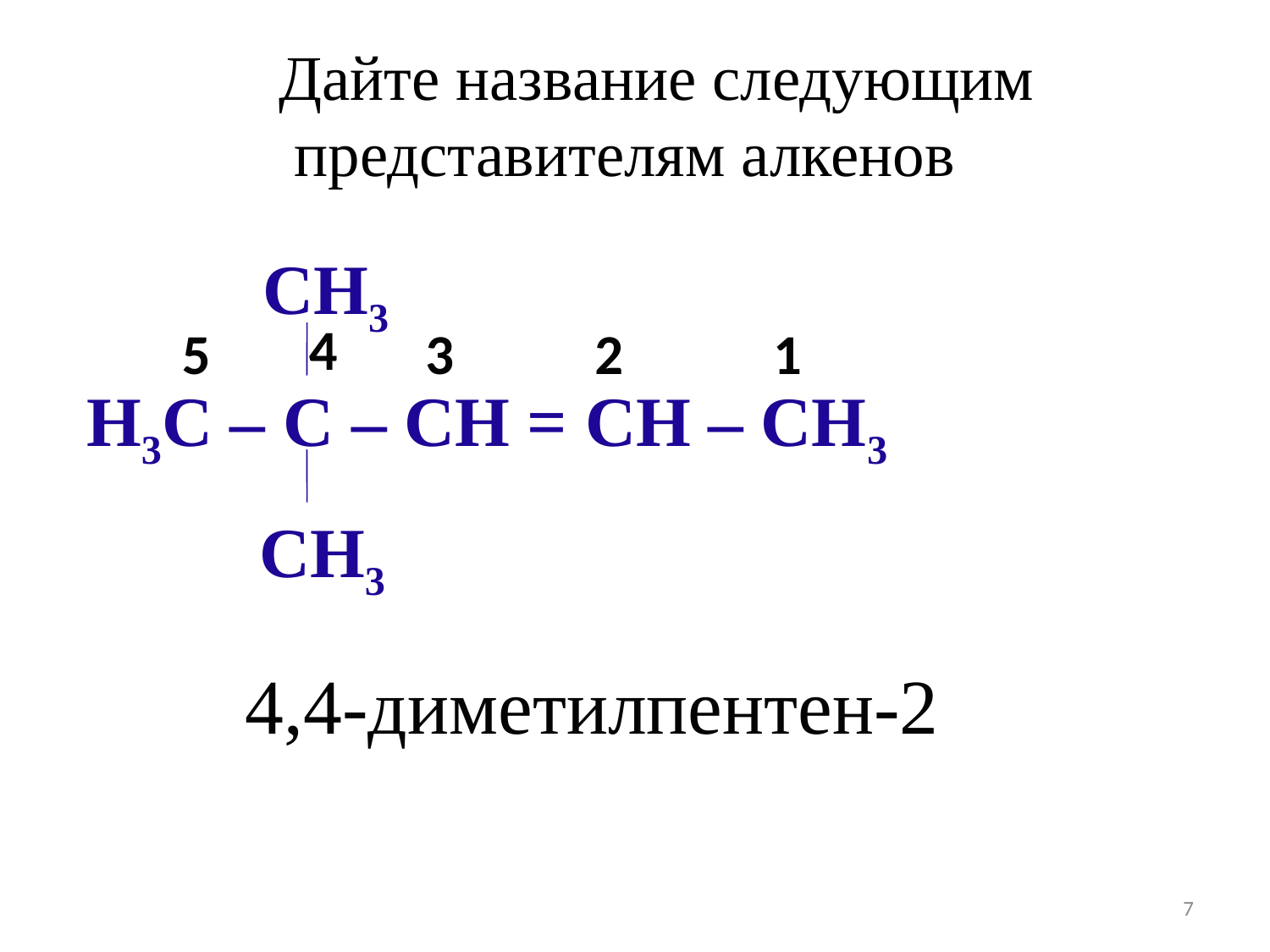

Дайте название следующим представителям алкенов
           СН3
Н3С – С – СН = СН – СН3
                 СН3

4
5
3
2
1

4,4-диметилпентен-2
7